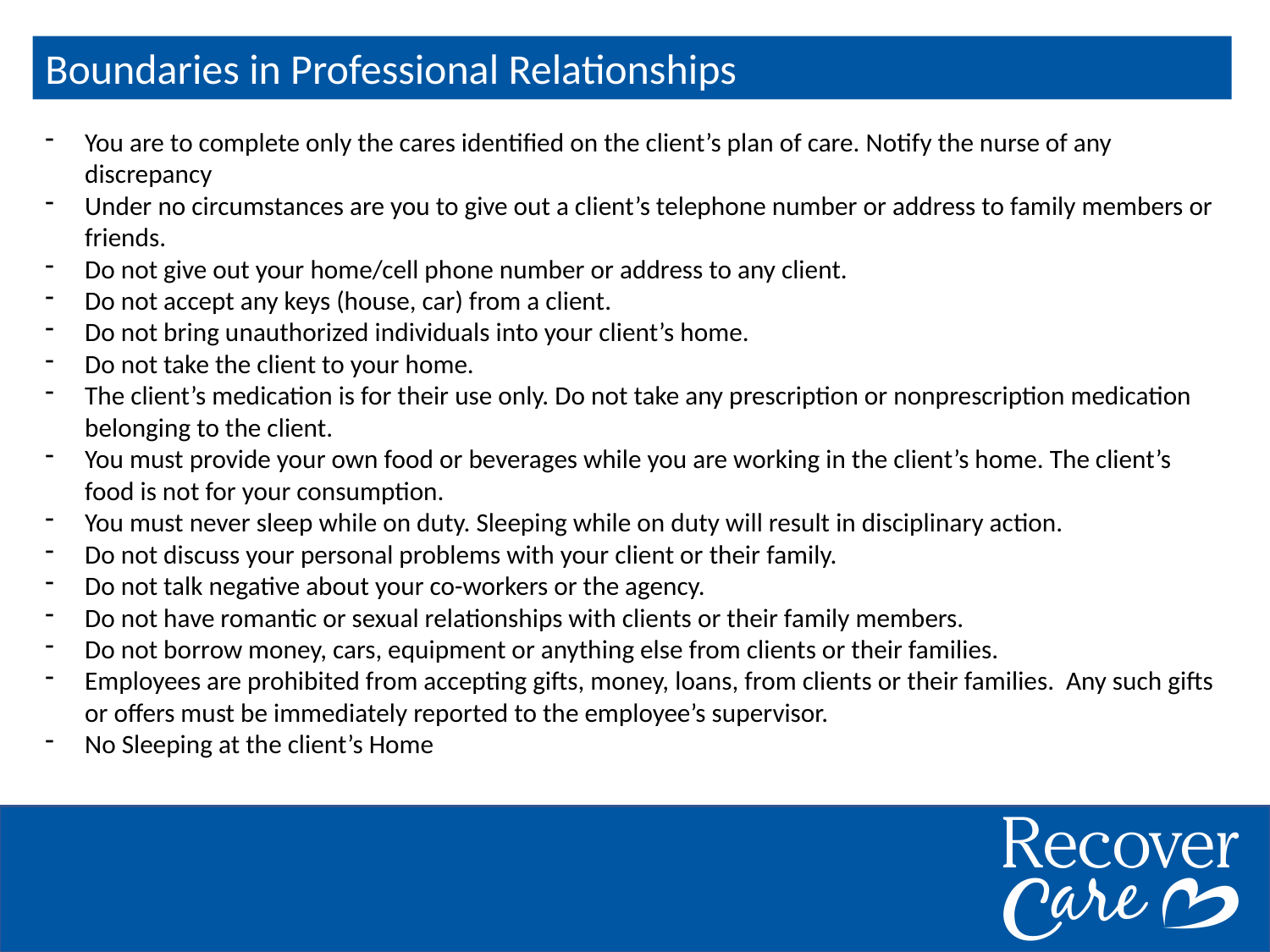

Boundaries in Professional Relationships
You are to complete only the cares identified on the client’s plan of care. Notify the nurse of any discrepancy
Under no circumstances are you to give out a client’s telephone number or address to family members or friends.
Do not give out your home/cell phone number or address to any client.
Do not accept any keys (house, car) from a client.
Do not bring unauthorized individuals into your client’s home.
Do not take the client to your home.
The client’s medication is for their use only. Do not take any prescription or nonprescription medication belonging to the client.
You must provide your own food or beverages while you are working in the client’s home. The client’s food is not for your consumption.
You must never sleep while on duty. Sleeping while on duty will result in disciplinary action.
Do not discuss your personal problems with your client or their family.
Do not talk negative about your co-workers or the agency.
Do not have romantic or sexual relationships with clients or their family members.
Do not borrow money, cars, equipment or anything else from clients or their families.
Employees are prohibited from accepting gifts, money, loans, from clients or their families.  Any such gifts or offers must be immediately reported to the employee’s supervisor.
No Sleeping at the client’s Home